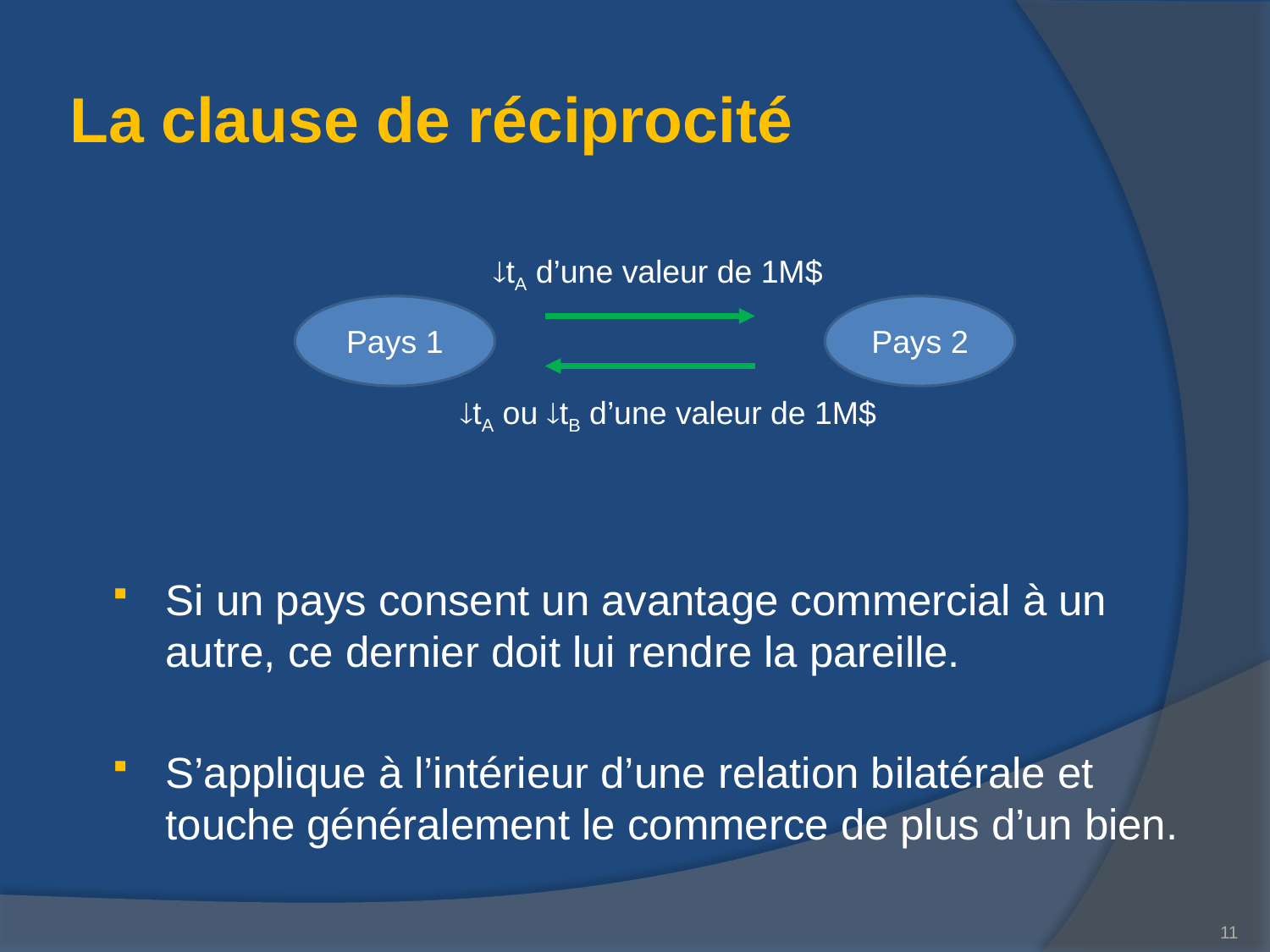

# La clause de réciprocité
↓tA d’une valeur de 1M$
Pays 1
Pays 2
↓tA ou ↓tB d’une valeur de 1M$
Si un pays consent un avantage commercial à un autre, ce dernier doit lui rendre la pareille.

S’applique à l’intérieur d’une relation bilatérale et touche généralement le commerce de plus d’un bien.

11